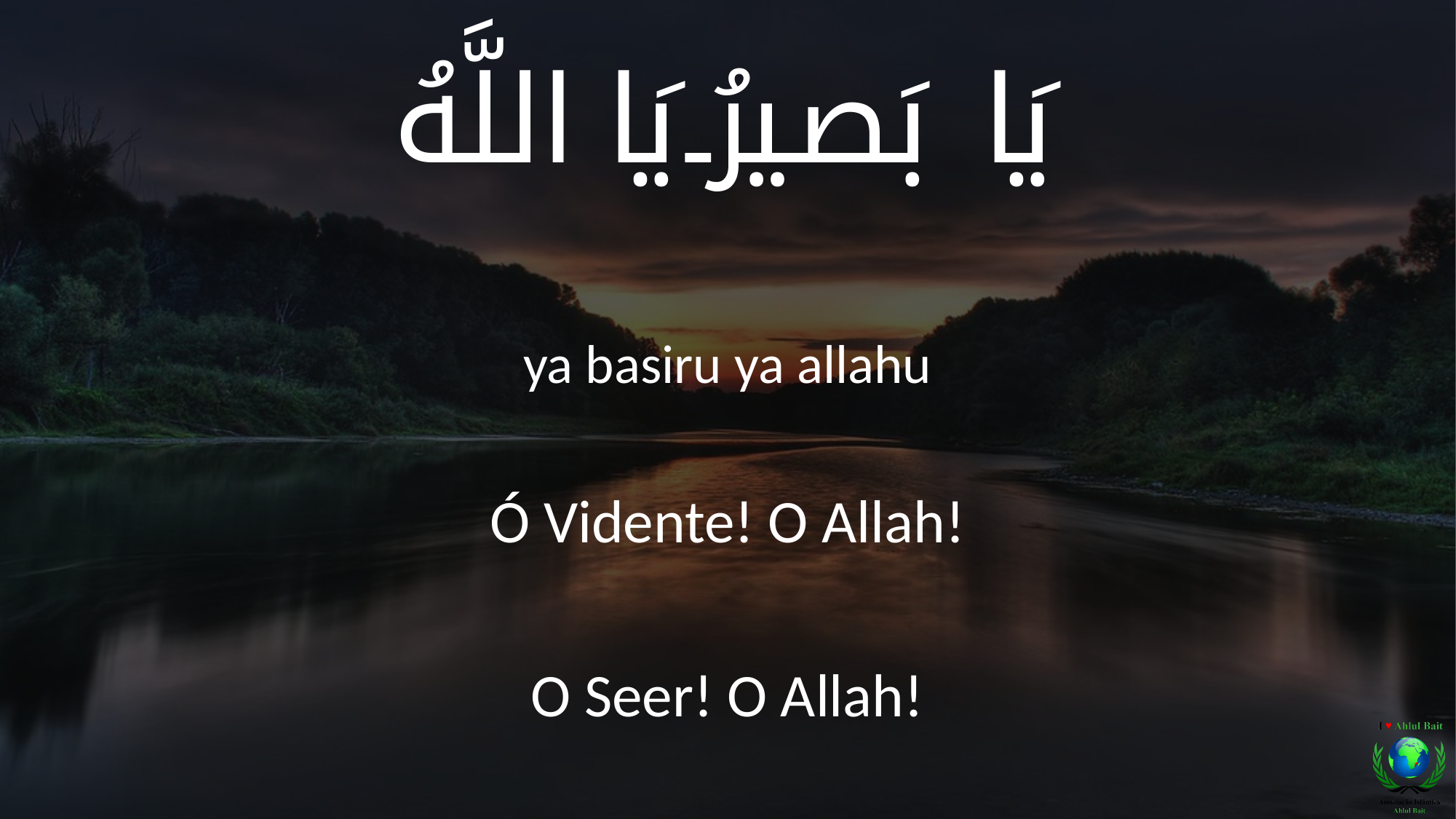

يَا بَصيرُ يَا اللَّهُ
ya basiru ya allahu
Ó Vidente! O Allah!
O Seer! O Allah!